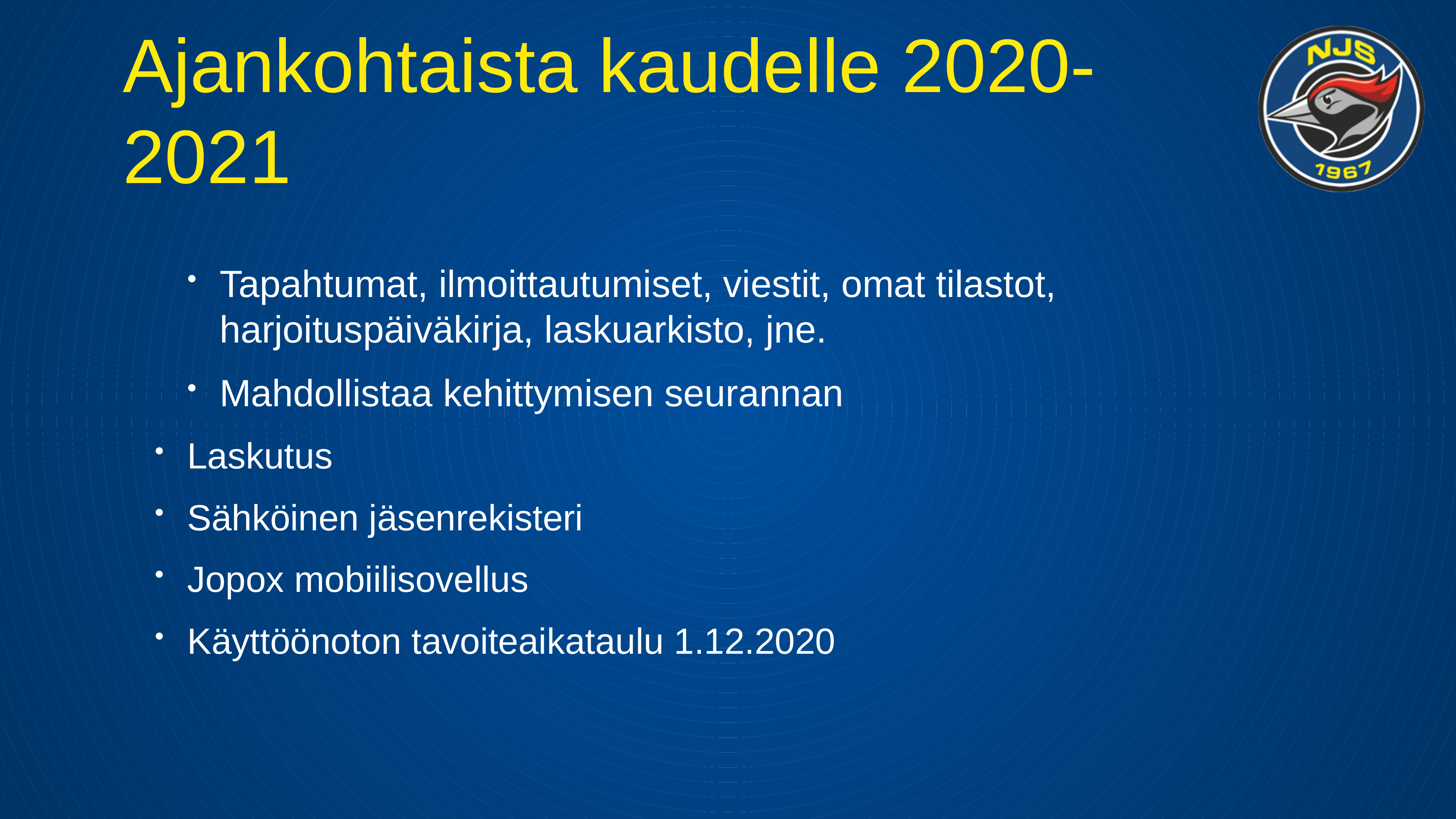

# Ajankohtaista kaudelle 2020-2021
Tapahtumat, ilmoittautumiset, viestit, omat tilastot, harjoituspäiväkirja, laskuarkisto, jne.
Mahdollistaa kehittymisen seurannan
Laskutus
Sähköinen jäsenrekisteri
Jopox mobiilisovellus
Käyttöönoton tavoiteaikataulu 1.12.2020